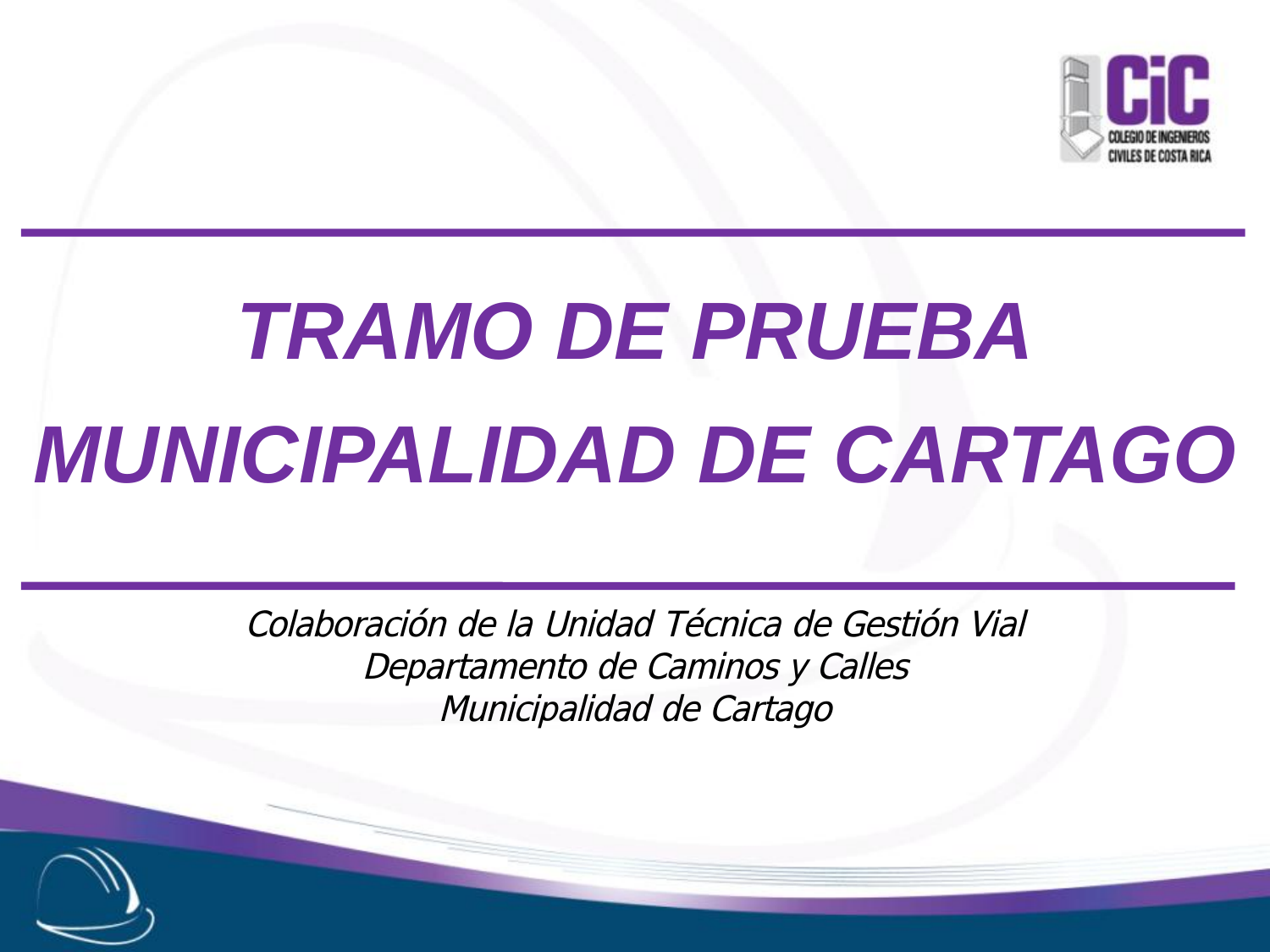

TRAMO DE PRUEBA
MUNICIPALIDAD DE CARTAGO

Colaboración de la Unidad Técnica de Gestión Vial
Departamento de Caminos y Calles
Municipalidad de Cartago